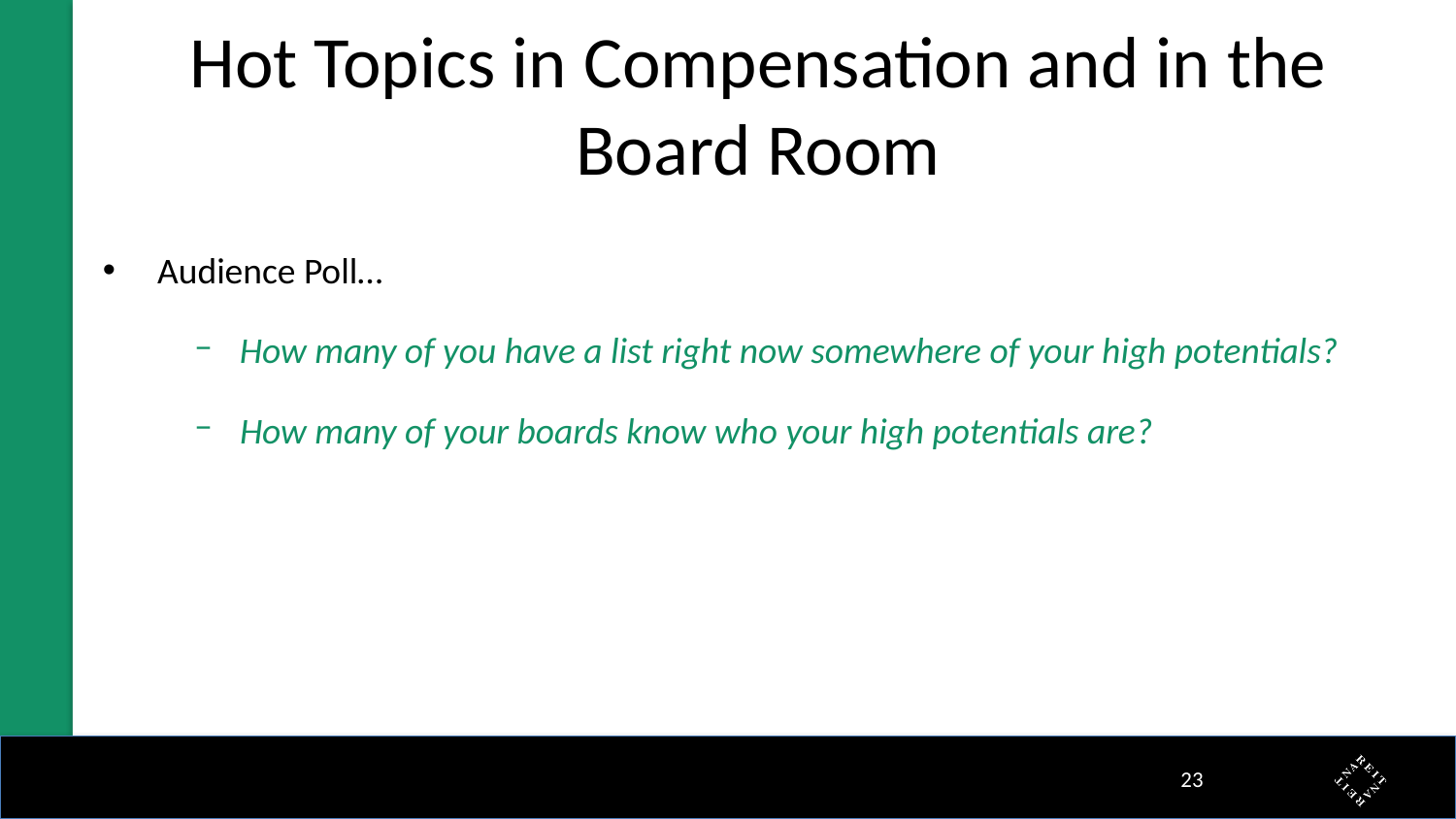

# Hot Topics in Compensation and in the Board Room
Audience Poll…
How many of you have a list right now somewhere of your high potentials?
How many of your boards know who your high potentials are?

23